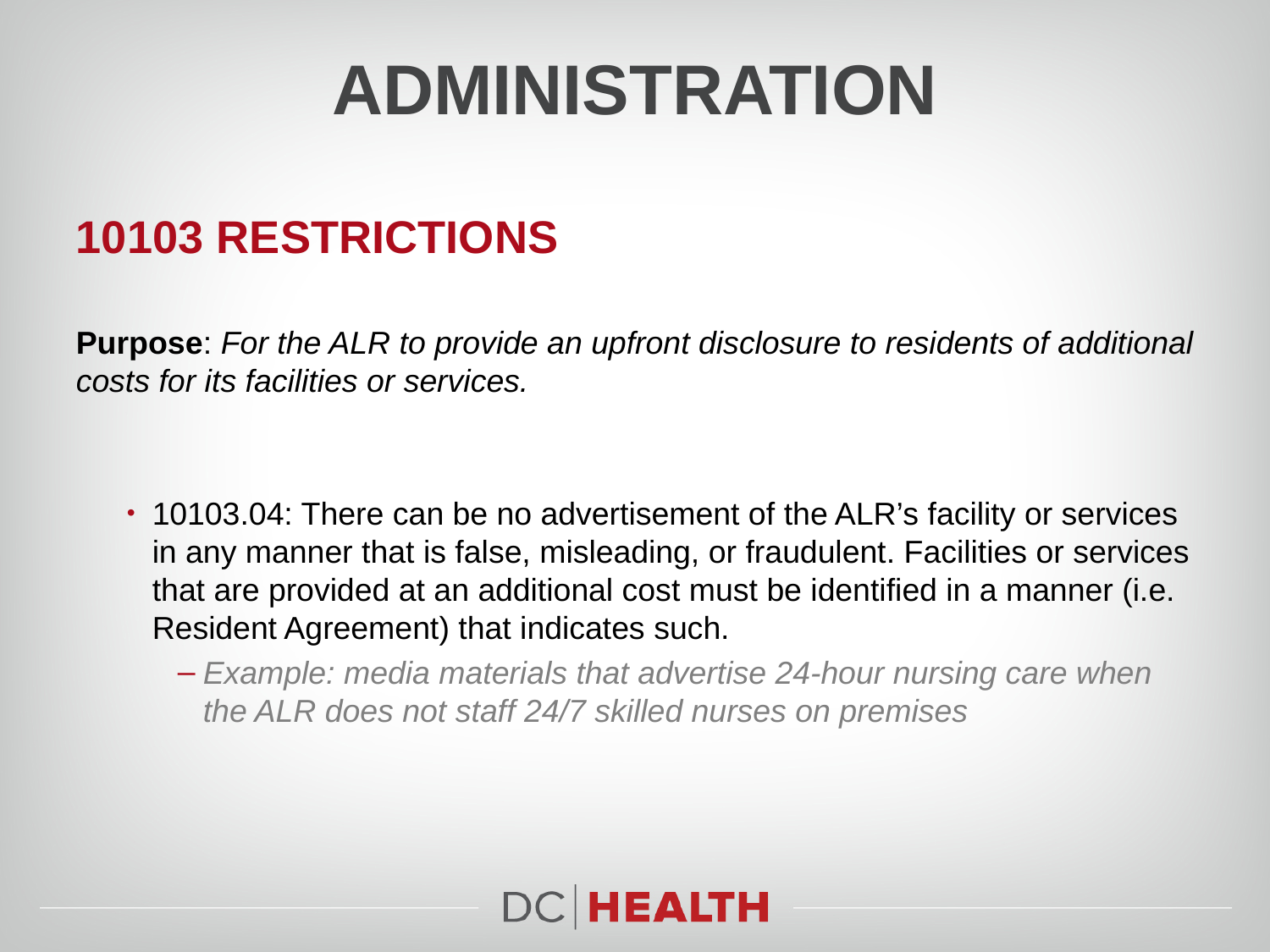

# administration
10103 restrictions
Purpose: For the ALR to provide an upfront disclosure to residents of additional costs for its facilities or services.

10103.04: There can be no advertisement of the ALR’s facility or services in any manner that is false, misleading, or fraudulent. Facilities or services that are provided at an additional cost must be identified in a manner (i.e. Resident Agreement) that indicates such.
Example: media materials that advertise 24-hour nursing care when the ALR does not staff 24/7 skilled nurses on premises